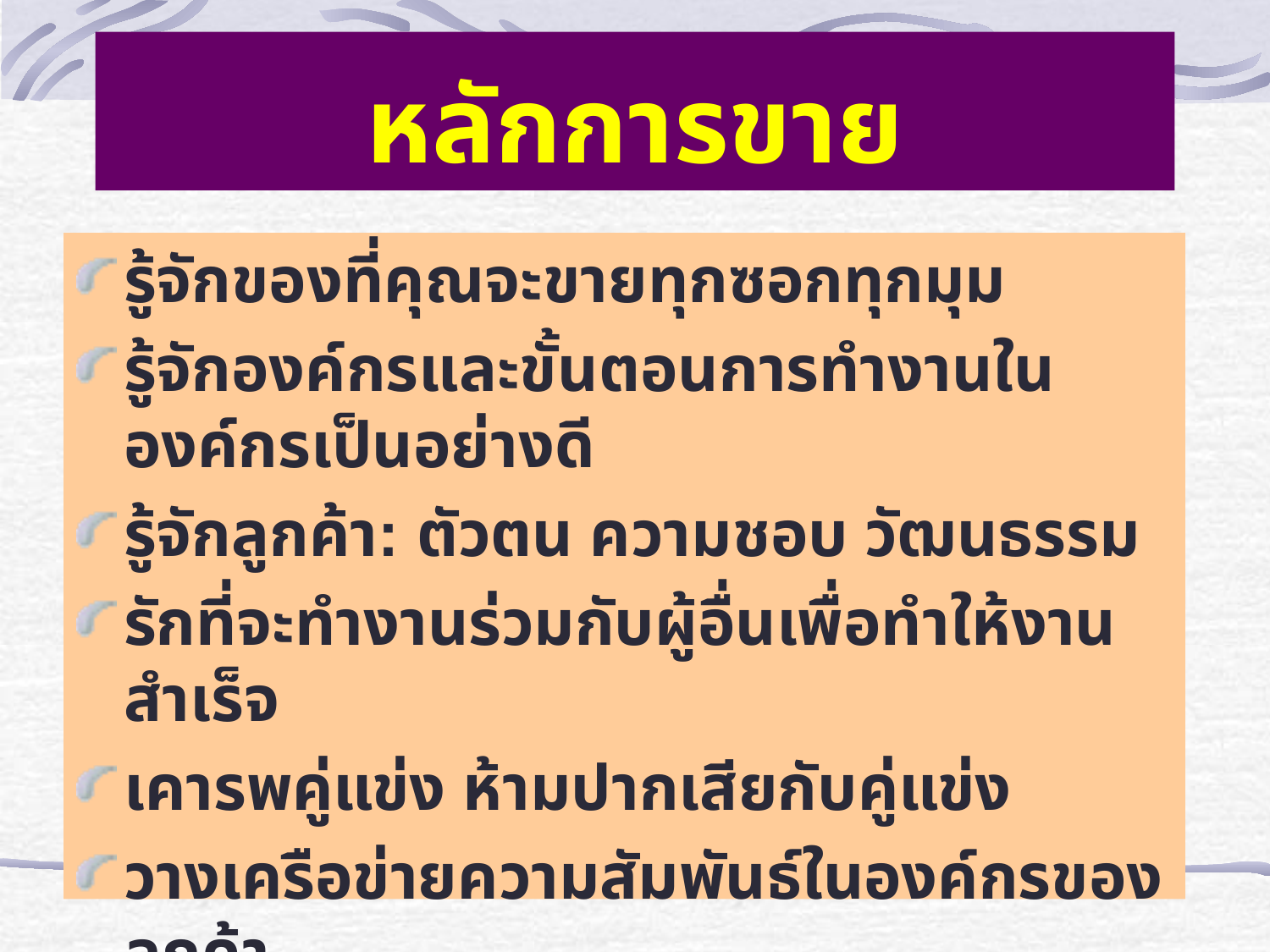

# หลักการขาย
รู้จักของที่คุณจะขายทุกซอกทุกมุม
รู้จักองค์กรและขั้นตอนการทำงานในองค์กรเป็นอย่างดี
รู้จักลูกค้า: ตัวตน ความชอบ วัฒนธรรม
รักที่จะทำงานร่วมกับผู้อื่นเพื่อทำให้งานสำเร็จ
เคารพคู่แข่ง ห้ามปากเสียกับคู่แข่ง
วางเครือข่ายความสัมพันธ์ในองค์กรของลูกค้า
วางเครือข่ายในองค์กรของคุณ